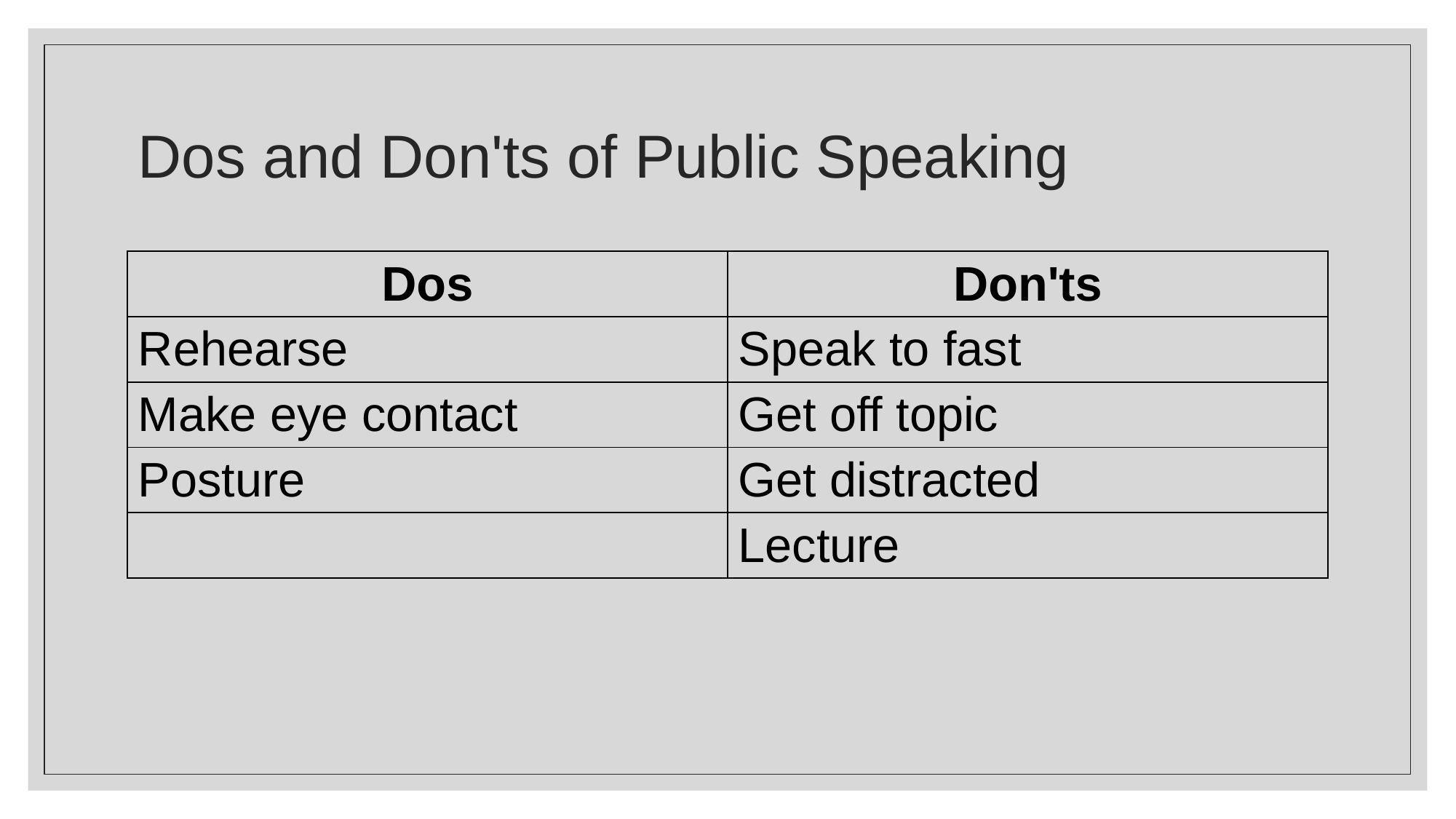

# Dos and Don'ts of Public Speaking
| Dos | Don'ts |
| --- | --- |
| Rehearse | Speak to fast |
| Make eye contact | Get off topic |
| Posture | Get distracted |
|  | Lecture |